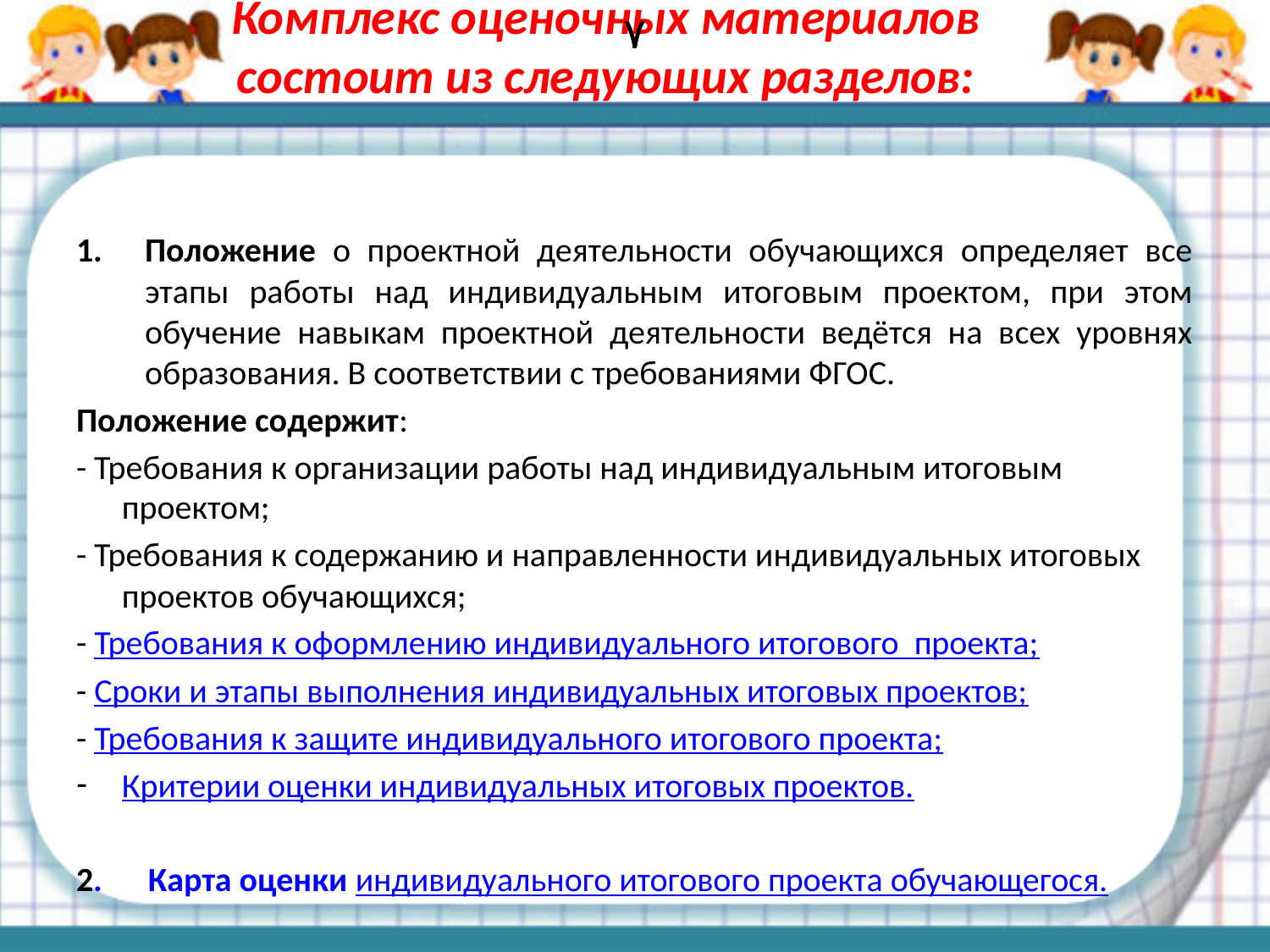

٧
٧
# Комплекс оценочных материалов состоит из следующих разделов:
Положение о проектной деятельности обучающихся определяет все этапы работы над индивидуальным итоговым проектом, при этом обучение навыкам проектной деятельности ведётся на всех уровнях образования. В соответствии с требованиями ФГОС.
Положение содержит:
- Требования к организации работы над индивидуальным итоговым проектом;
- Требования к содержанию и направленности индивидуальных итоговых  проектов обучающихся;
- Требования к оформлению индивидуального итогового  проекта;
- Сроки и этапы выполнения индивидуальных итоговых проектов;
- Требования к защите индивидуального итогового проекта;
Критерии оценки индивидуальных итоговых проектов.

2.      Карта оценки индивидуального итогового проекта обучающегося.